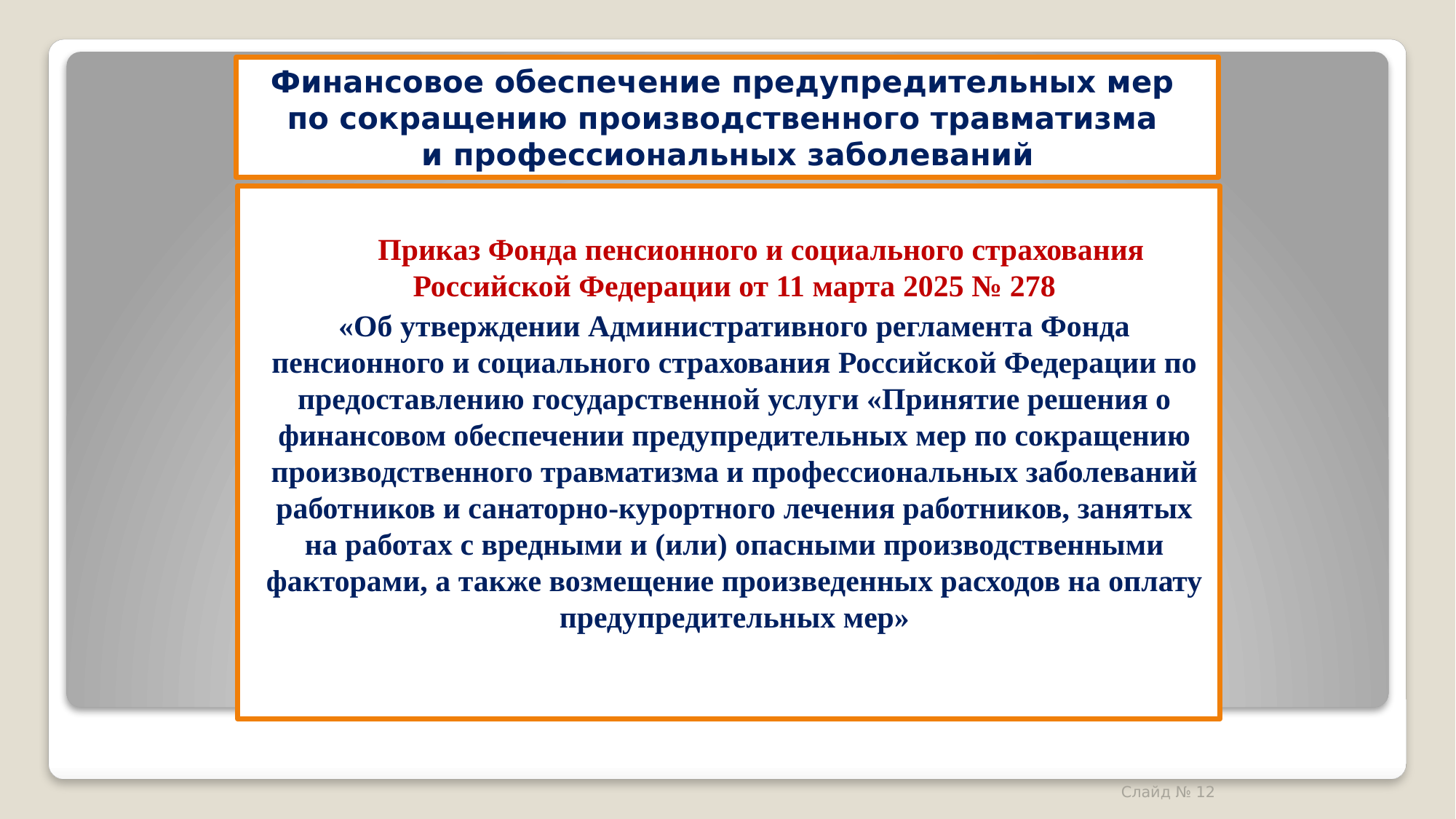

# Финансовое обеспечение предупредительных мер по сокращению производственного травматизма и профессиональных заболеваний

       Приказ Фонда пенсионного и социального страхования Российской Федерации от 11 марта 2025 № 278
«Об утверждении Административного регламента Фонда пенсионного и социального страхования Российской Федерации по предоставлению государственной услуги «Принятие решения о финансовом обеспечении предупредительных мер по сокращению производственного травматизма и профессиональных заболеваний работников и санаторно-курортного лечения работников, занятых на работах с вредными и (или) опасными производственными факторами, а также возмещение произведенных расходов на оплату предупредительных мер»
Слайд № 12